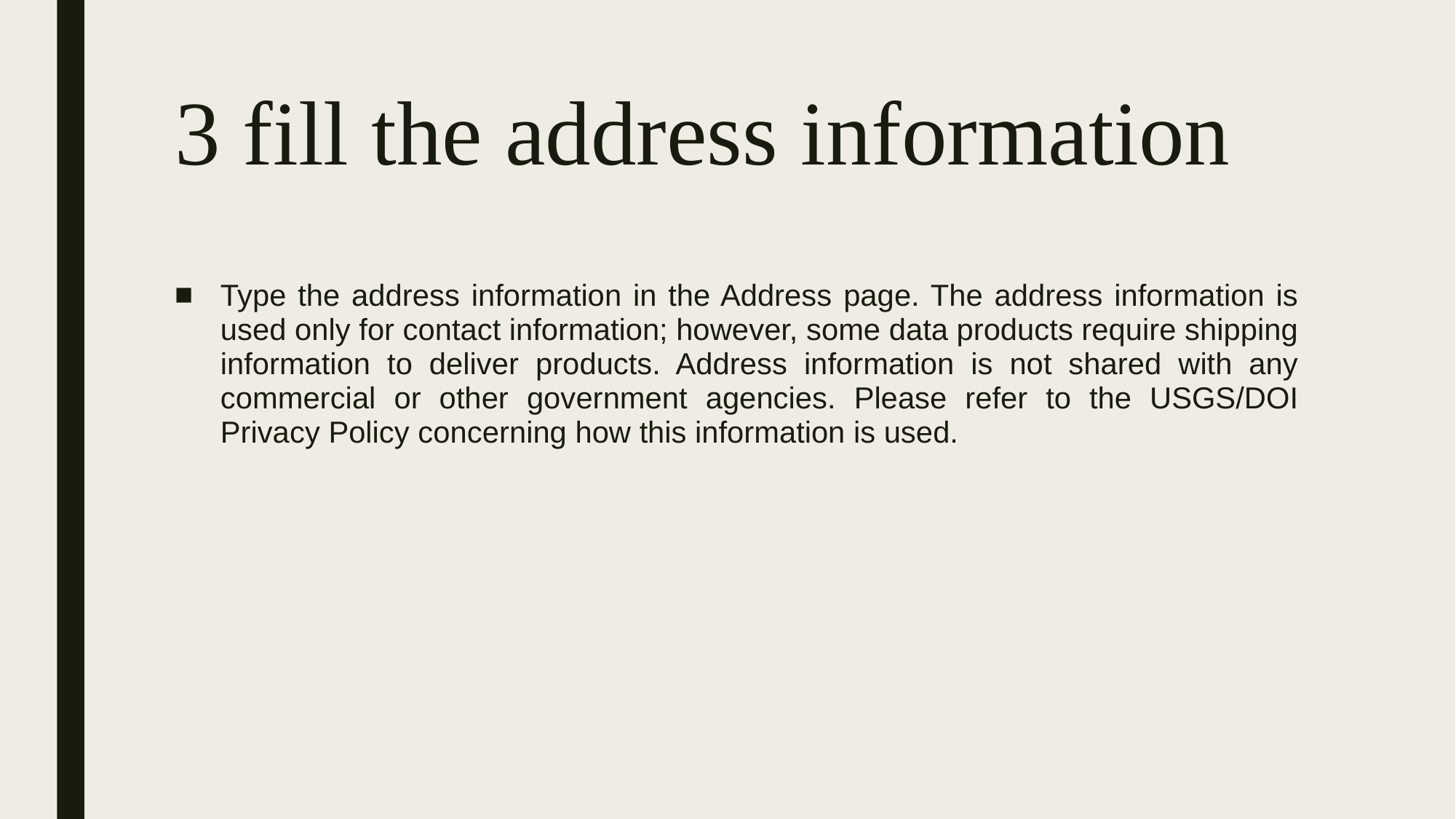

# 3 fill the address information
Type the address information in the Address page. The address information is used only for contact information; however, some data products require shipping information to deliver products. Address information is not shared with any commercial or other government agencies. Please refer to the USGS/DOI Privacy Policy concerning how this information is used.